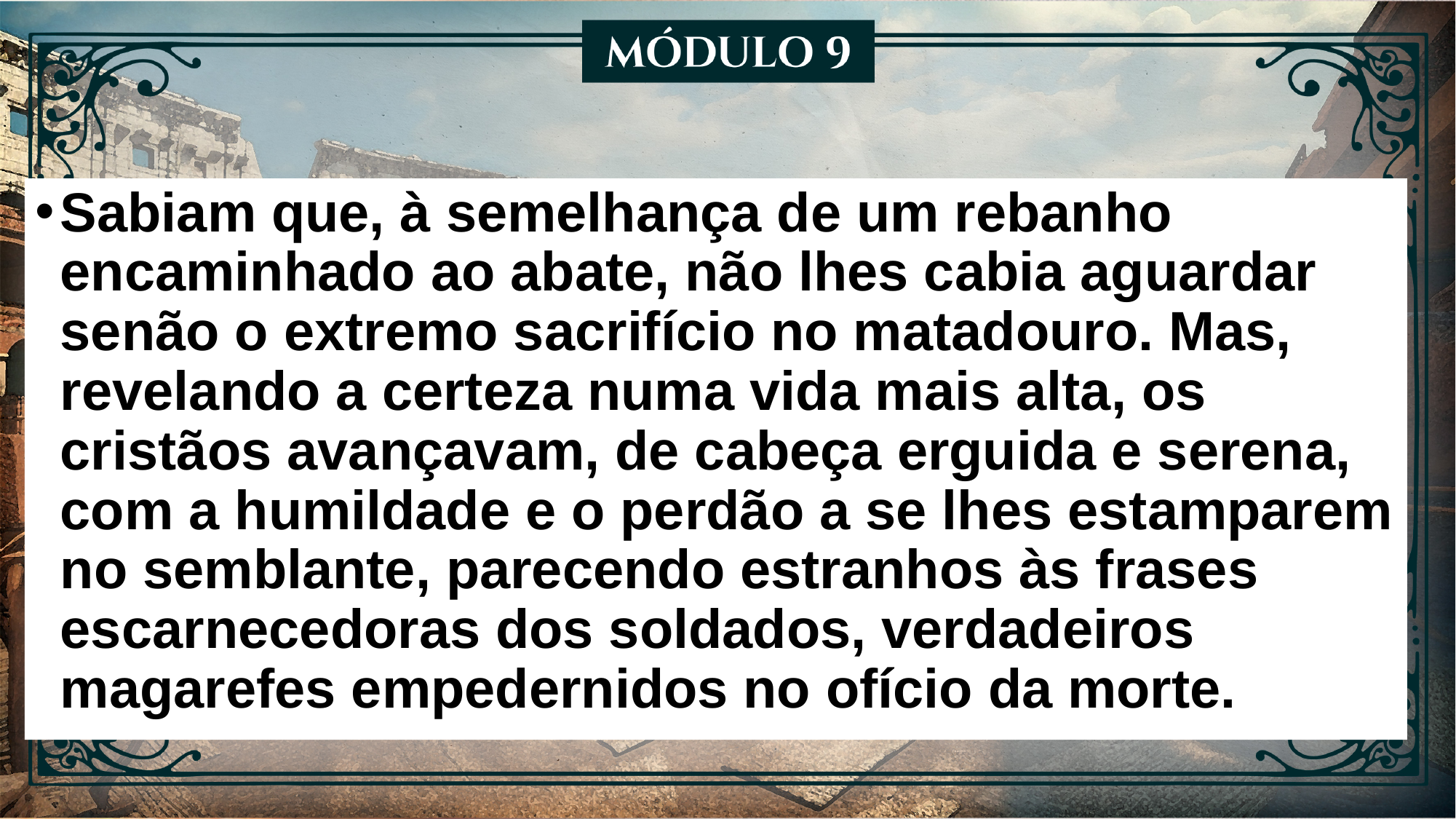

Sabiam que, à semelhança de um rebanho encaminhado ao abate, não lhes cabia aguardar senão o extremo sacrifício no matadouro. Mas, revelando a certeza numa vida mais alta, os cristãos avançavam, de cabeça erguida e serena, com a humildade e o perdão a se lhes estamparem no semblante, parecendo estranhos às frases escarnecedoras dos soldados, verdadeiros magarefes empedernidos no ofício da morte.